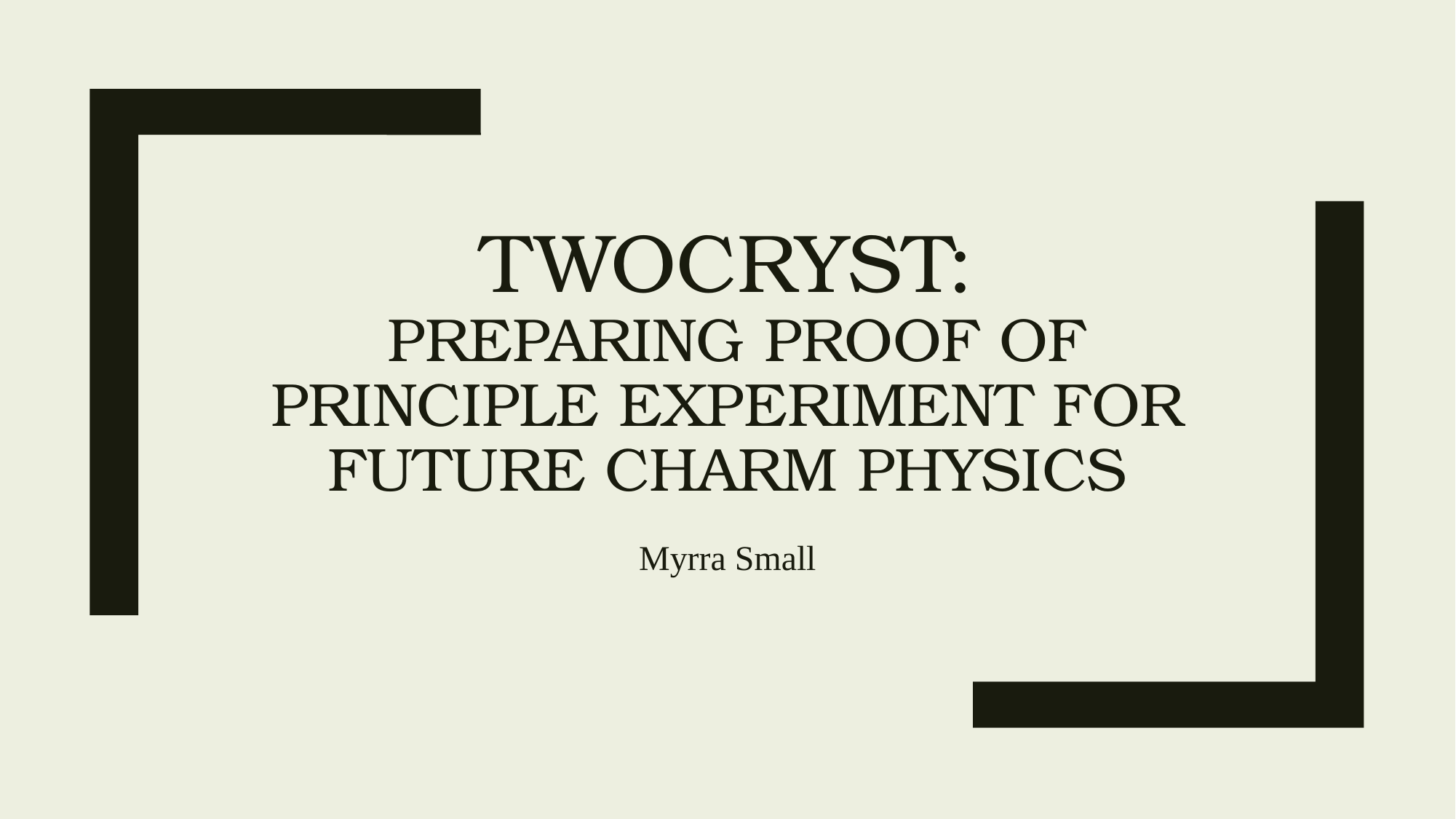

# TWOCRYST: Preparing Proof of Principle Experiment for future Charm Physics
Myrra Small